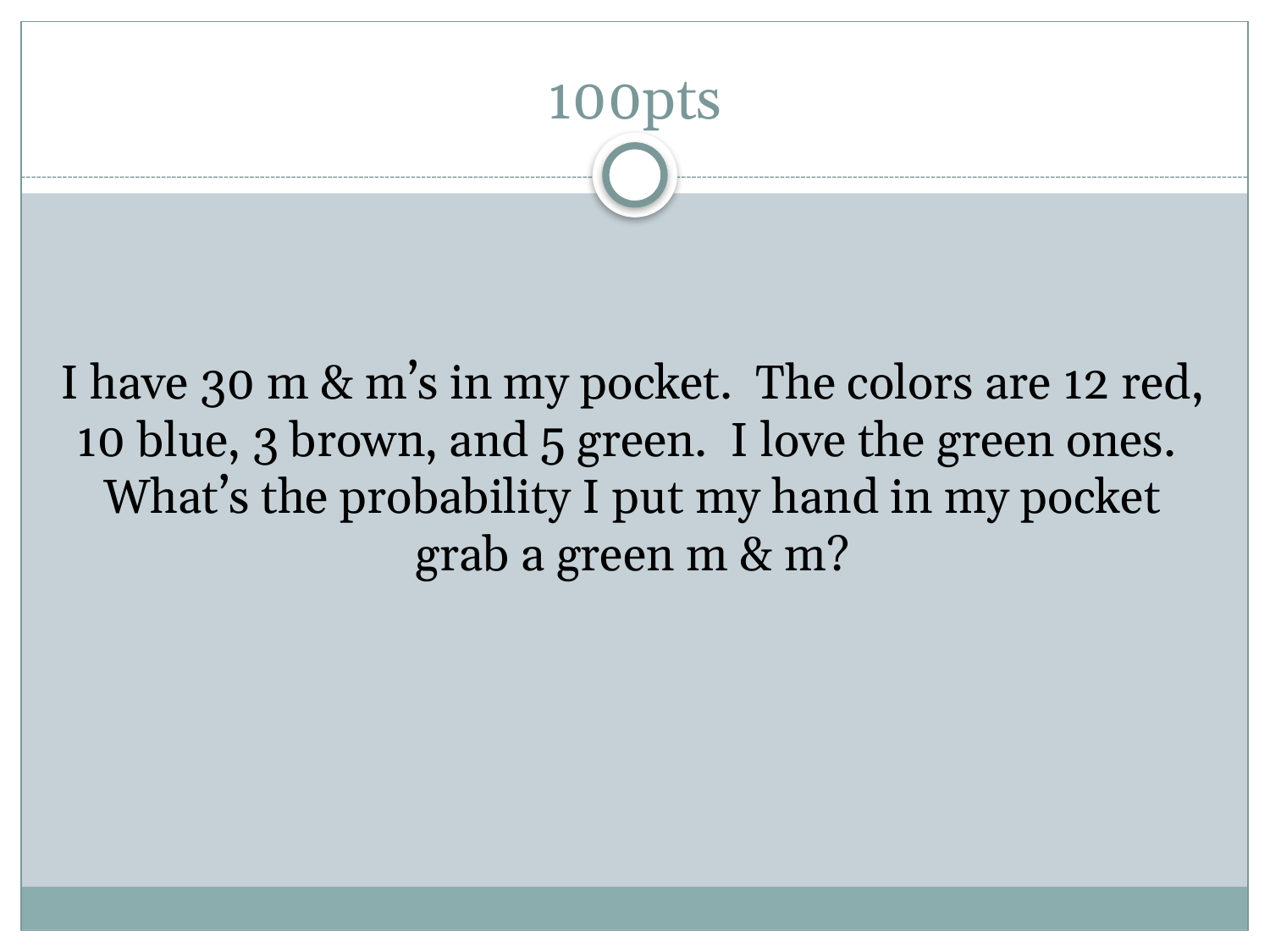

# 100pts

I have 30 m & m’s in my pocket.  The colors are 12 red, 10 blue, 3 brown, and 5 green.  I love the green ones.  What’s the probability I put my hand in my pocket grab a green m & m?